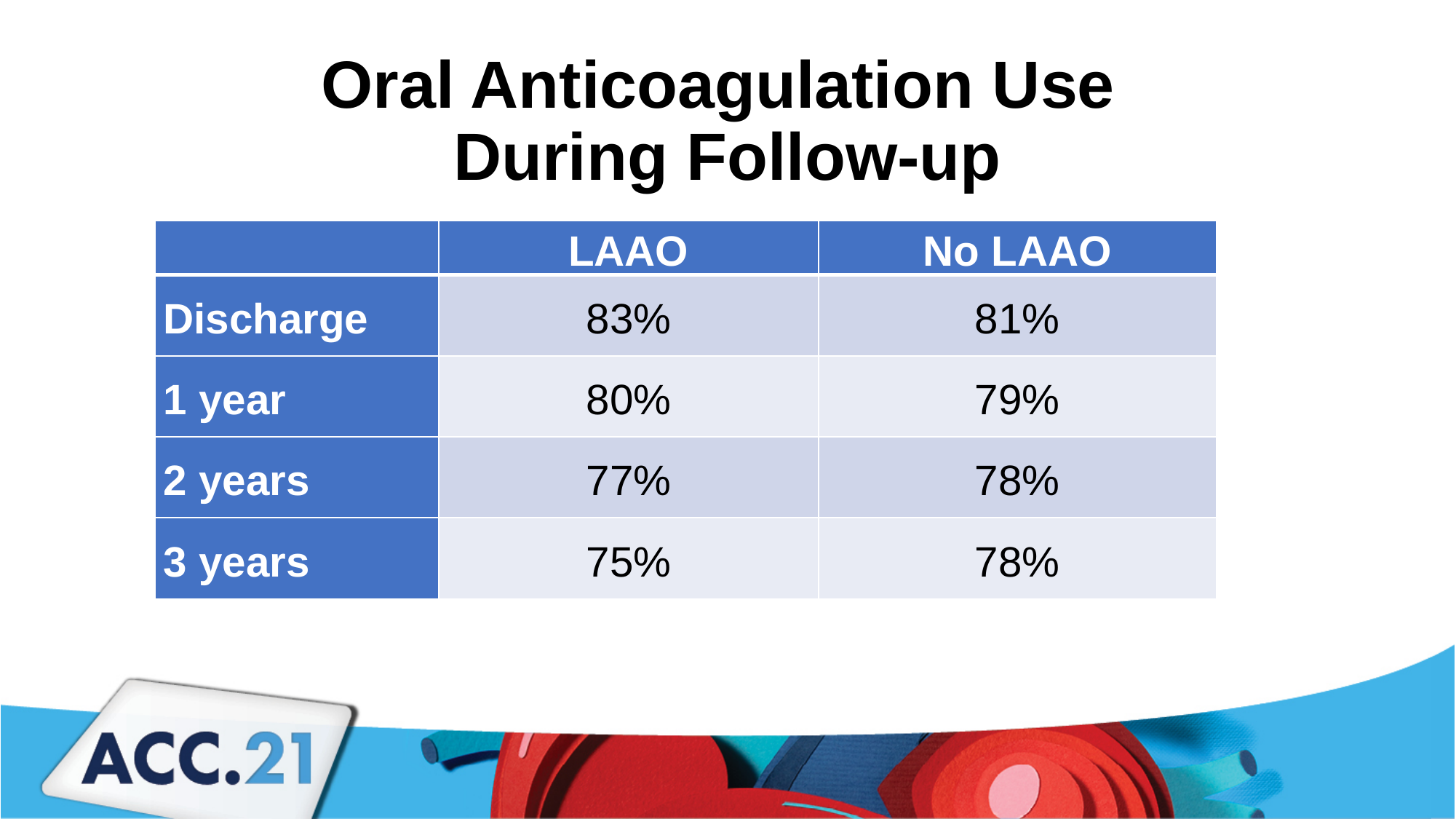

# Oral Anticoagulation Use During Follow-up
|  | LAAO | No LAAO |
| --- | --- | --- |
| Discharge | 83% | 81% |
| 1 year | 80% | 79% |
| 2 years | 77% | 78% |
| 3 years | 75% | 78% |